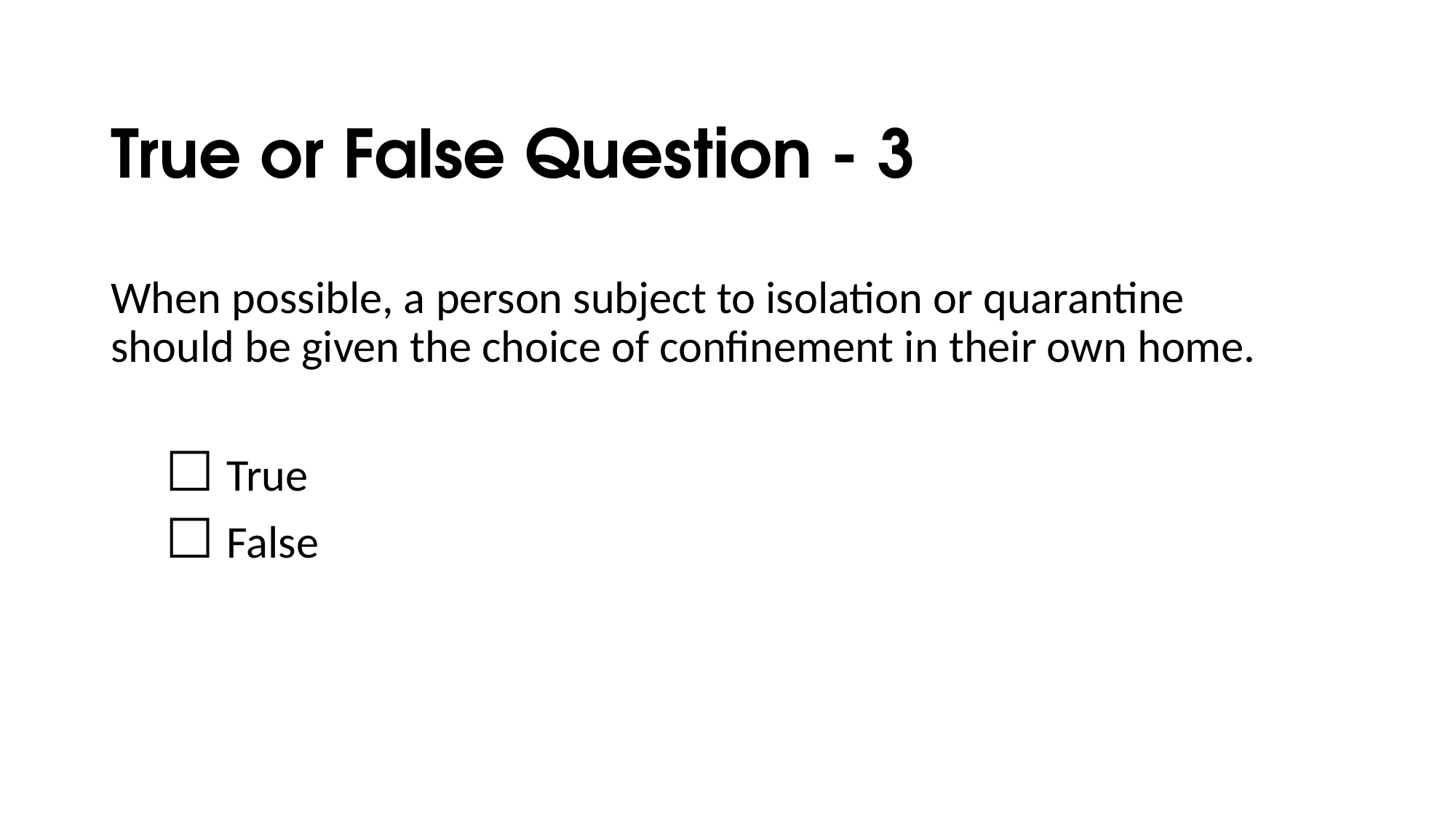

# True or False Question - 3
When possible, a person subject to isolation or quarantine should be given the choice of confinement in their own home.

☐ True
☐ False